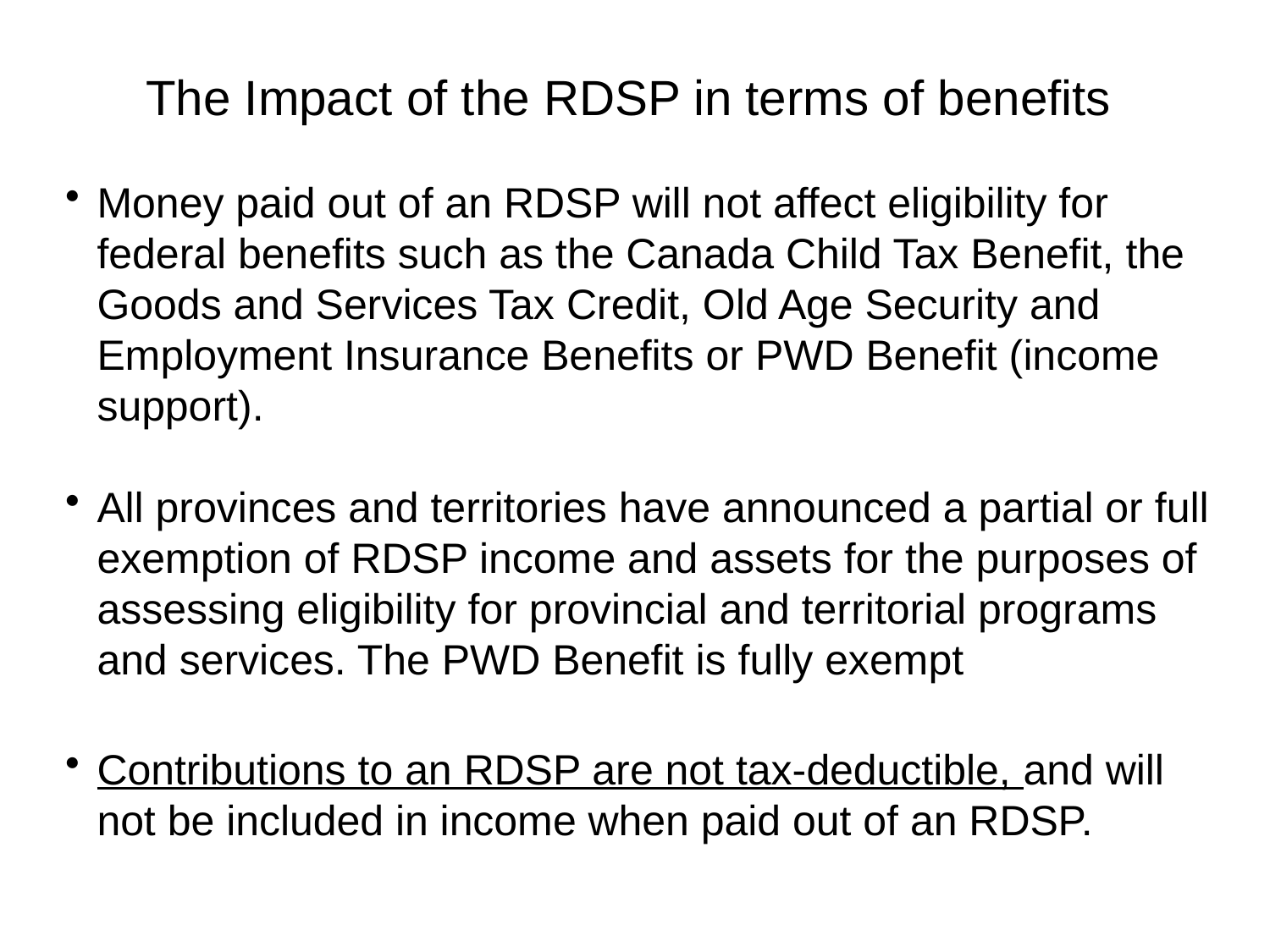

The Impact of the RDSP in terms of benefits
Money paid out of an RDSP will not affect eligibility for federal benefits such as the Canada Child Tax Benefit, the Goods and Services Tax Credit, Old Age Security and Employment Insurance Benefits or PWD Benefit (income support).
All provinces and territories have announced a partial or full exemption of RDSP income and assets for the purposes of assessing eligibility for provincial and territorial programs and services. The PWD Benefit is fully exempt
Contributions to an RDSP are not tax-deductible, and will not be included in income when paid out of an RDSP.